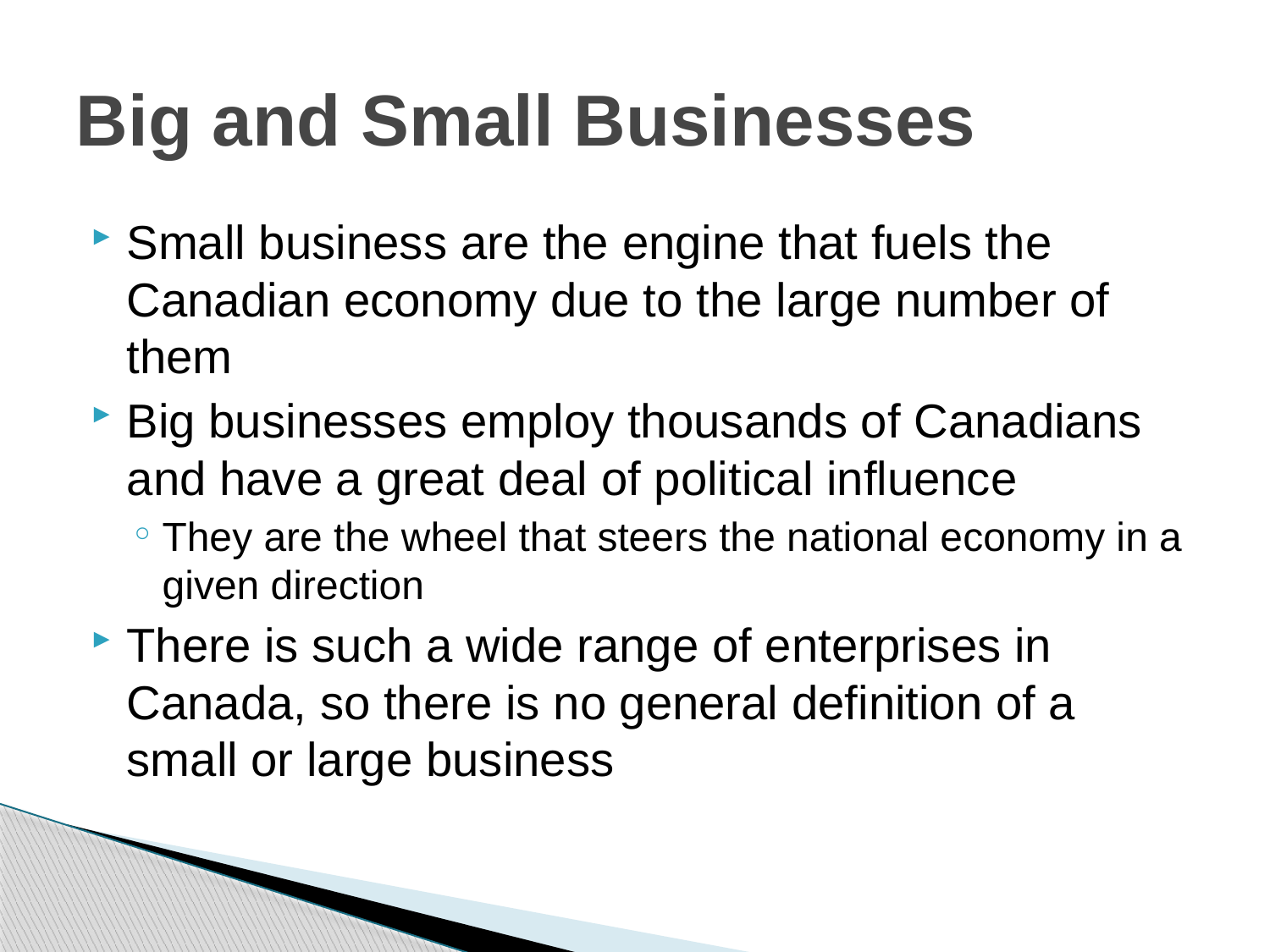

# Big and Small Businesses
Small business are the engine that fuels the Canadian economy due to the large number of them
Big businesses employ thousands of Canadians and have a great deal of political influence
They are the wheel that steers the national economy in a given direction
There is such a wide range of enterprises in Canada, so there is no general definition of a small or large business